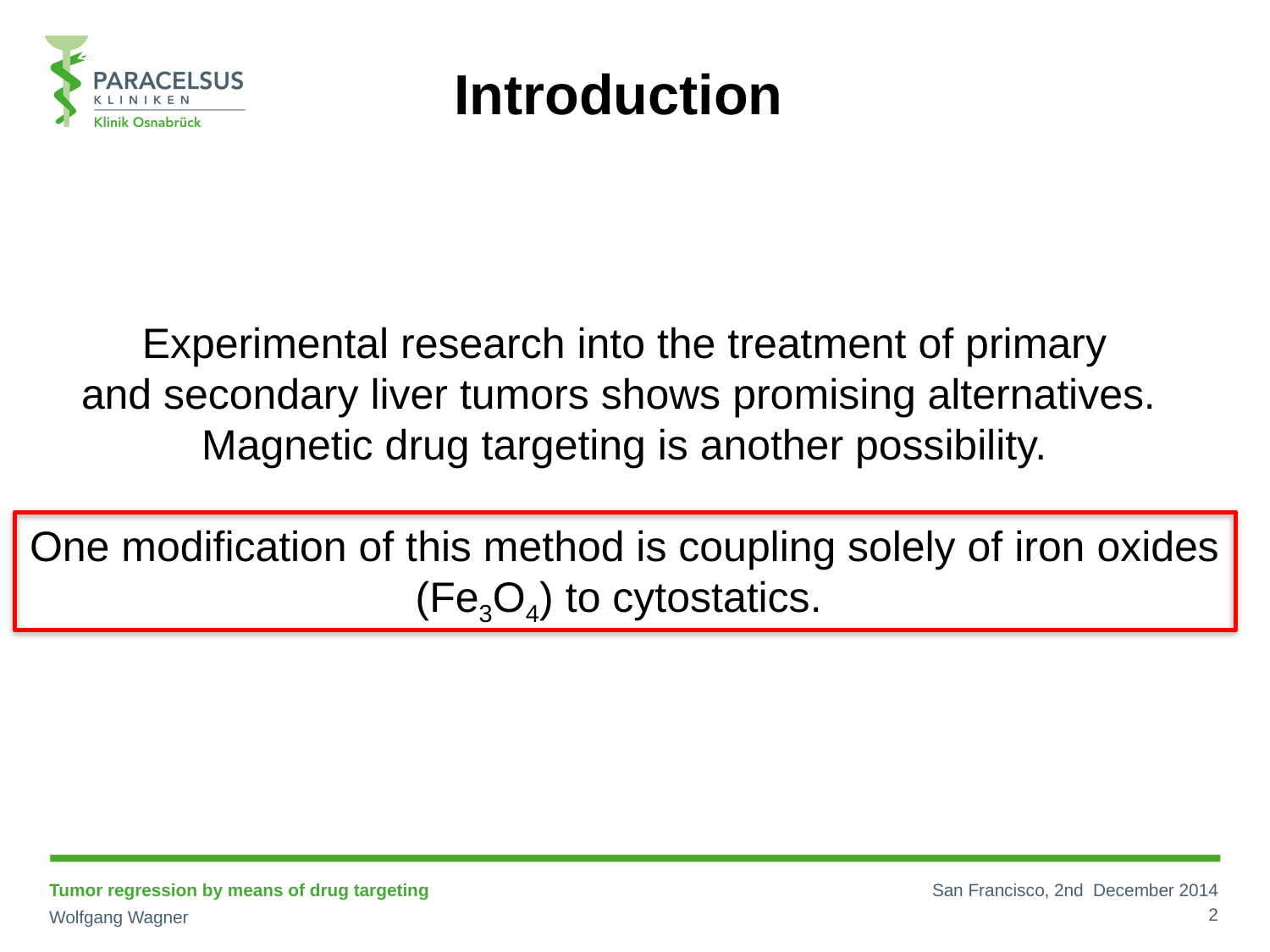

Introduction
 Experimental research into the treatment of primary
and secondary liver tumors shows promising alternatives.
Magnetic drug targeting is another possibility.

One modification of this method is coupling solely of iron oxides (Fe3O4) to cytostatics.